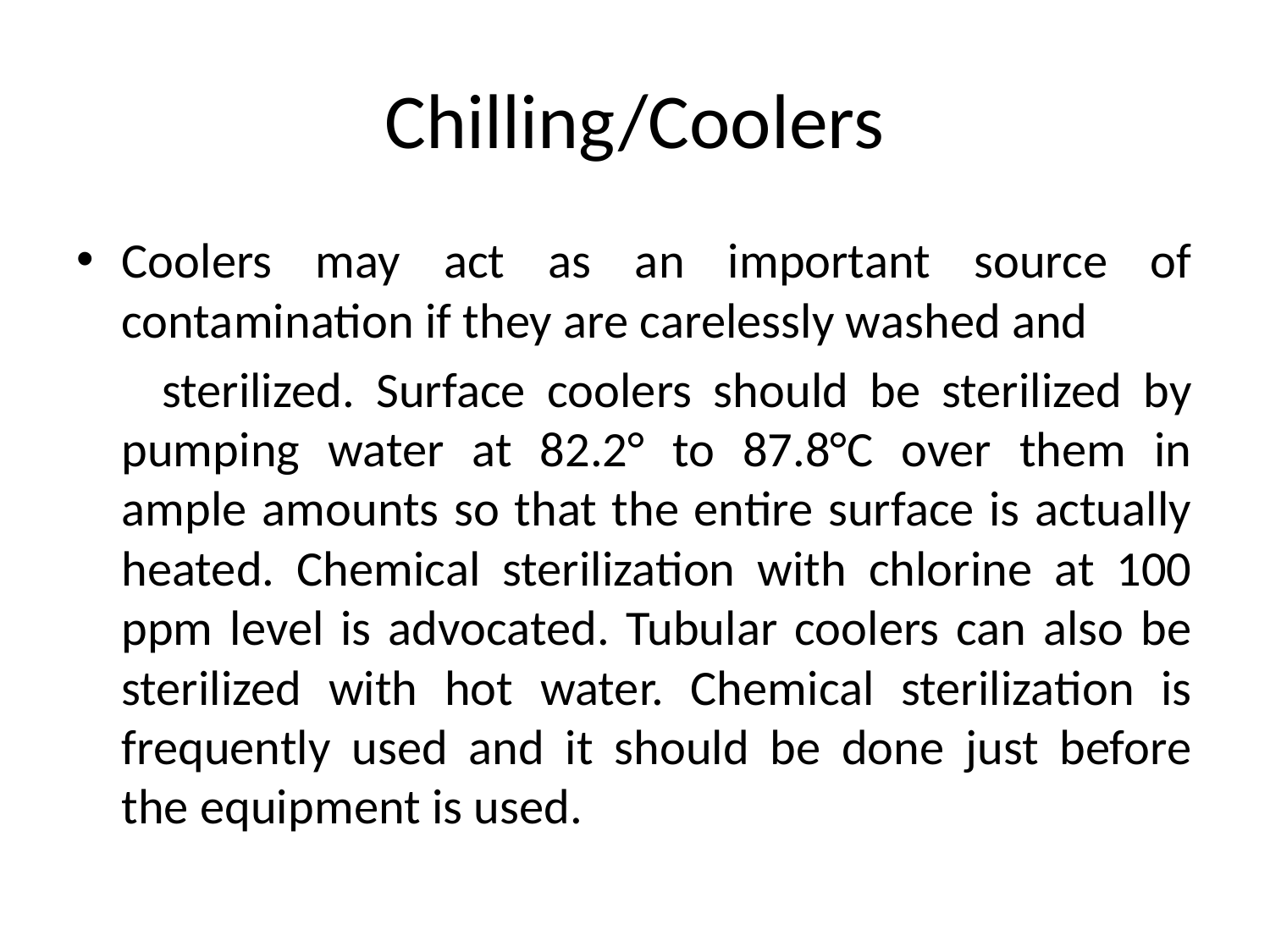

# Chilling/Coolers
Coolers may act as an important source of contamination if they are carelessly washed and
    sterilized. Surface coolers should be sterilized by pumping water at 82.2° to 87.8°C over them in ample amounts so that the entire surface is actually heated. Chemical sterilization with chlorine at 100 ppm level is advocated. Tubular coolers can also be sterilized with hot water. Chemical sterilization is frequently used and it should be done just before the equipment is used.